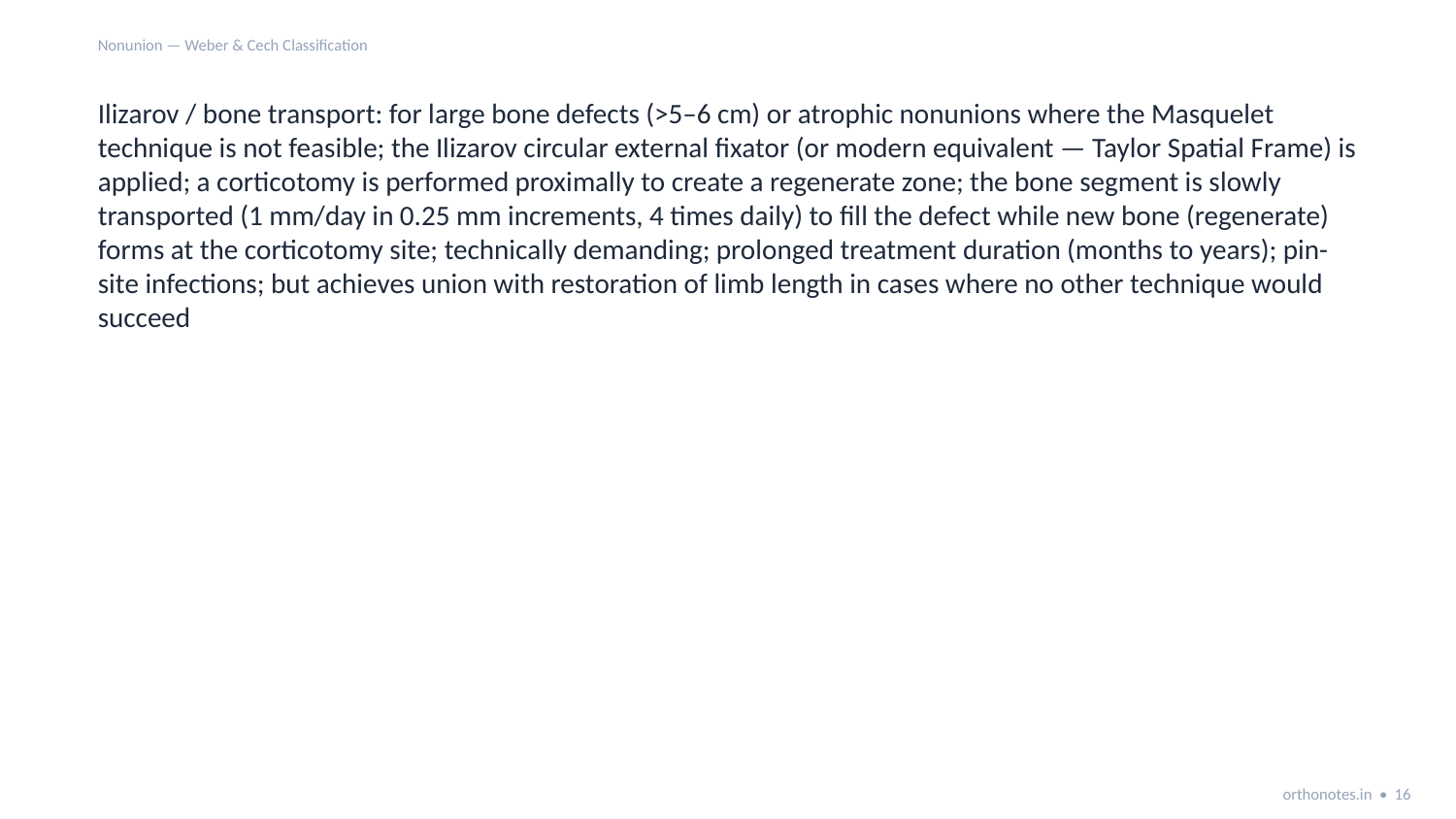

Nonunion — Weber & Cech Classification
Ilizarov / bone transport: for large bone defects (>5–6 cm) or atrophic nonunions where the Masquelet technique is not feasible; the Ilizarov circular external fixator (or modern equivalent — Taylor Spatial Frame) is applied; a corticotomy is performed proximally to create a regenerate zone; the bone segment is slowly transported (1 mm/day in 0.25 mm increments, 4 times daily) to fill the defect while new bone (regenerate) forms at the corticotomy site; technically demanding; prolonged treatment duration (months to years); pin-site infections; but achieves union with restoration of limb length in cases where no other technique would succeed
orthonotes.in  •  16